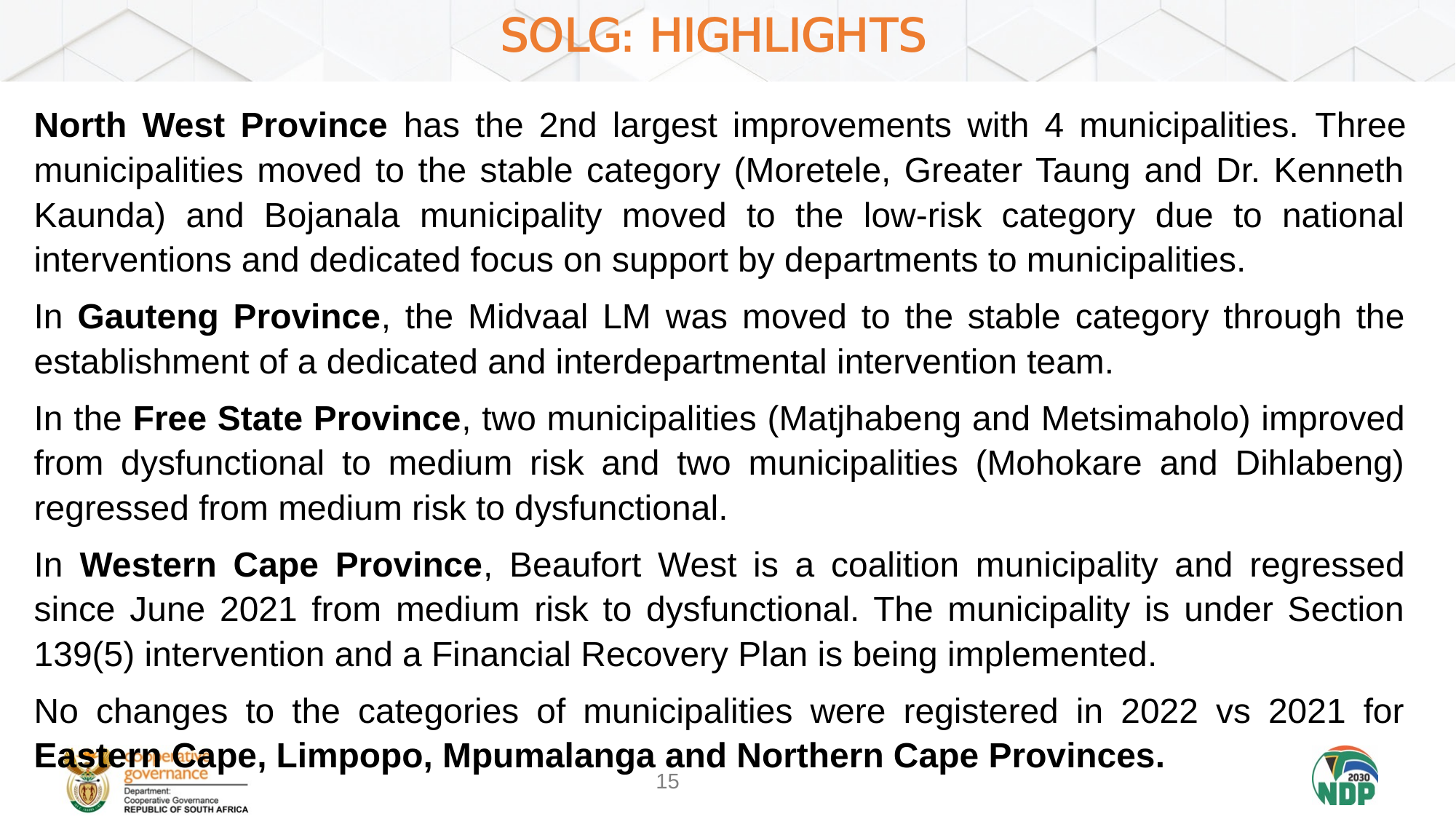

# Solg: highlights
North West Province has the 2nd largest improvements with 4 municipalities. Three municipalities moved to the stable category (Moretele, Greater Taung and Dr. Kenneth Kaunda) and Bojanala municipality moved to the low-risk category due to national interventions and dedicated focus on support by departments to municipalities.
In Gauteng Province, the Midvaal LM was moved to the stable category through the establishment of a dedicated and interdepartmental intervention team.
In the Free State Province, two municipalities (Matjhabeng and Metsimaholo) improved from dysfunctional to medium risk and two municipalities (Mohokare and Dihlabeng) regressed from medium risk to dysfunctional.
In Western Cape Province, Beaufort West is a coalition municipality and regressed since June 2021 from medium risk to dysfunctional. The municipality is under Section 139(5) intervention and a Financial Recovery Plan is being implemented.
No changes to the categories of municipalities were registered in 2022 vs 2021 for Eastern Cape, Limpopo, Mpumalanga and Northern Cape Provinces.